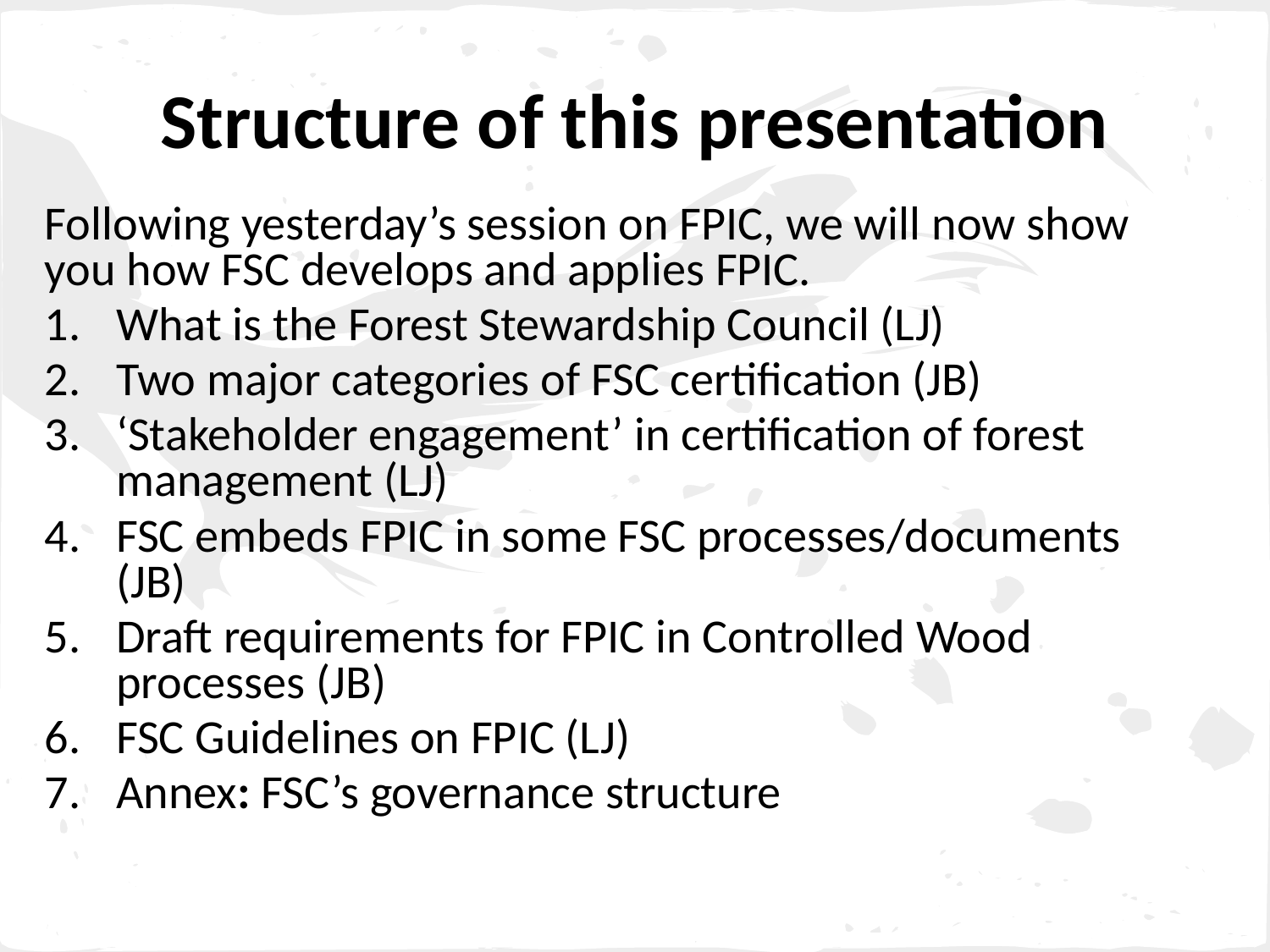

# Structure of this presentation
Following yesterday’s session on FPIC, we will now show you how FSC develops and applies FPIC.
What is the Forest Stewardship Council (LJ)
Two major categories of FSC certification (JB)
‘Stakeholder engagement’ in certification of forest management (LJ)
FSC embeds FPIC in some FSC processes/documents (JB)
Draft requirements for FPIC in Controlled Wood processes (JB)
FSC Guidelines on FPIC (LJ)
Annex: FSC’s governance structure